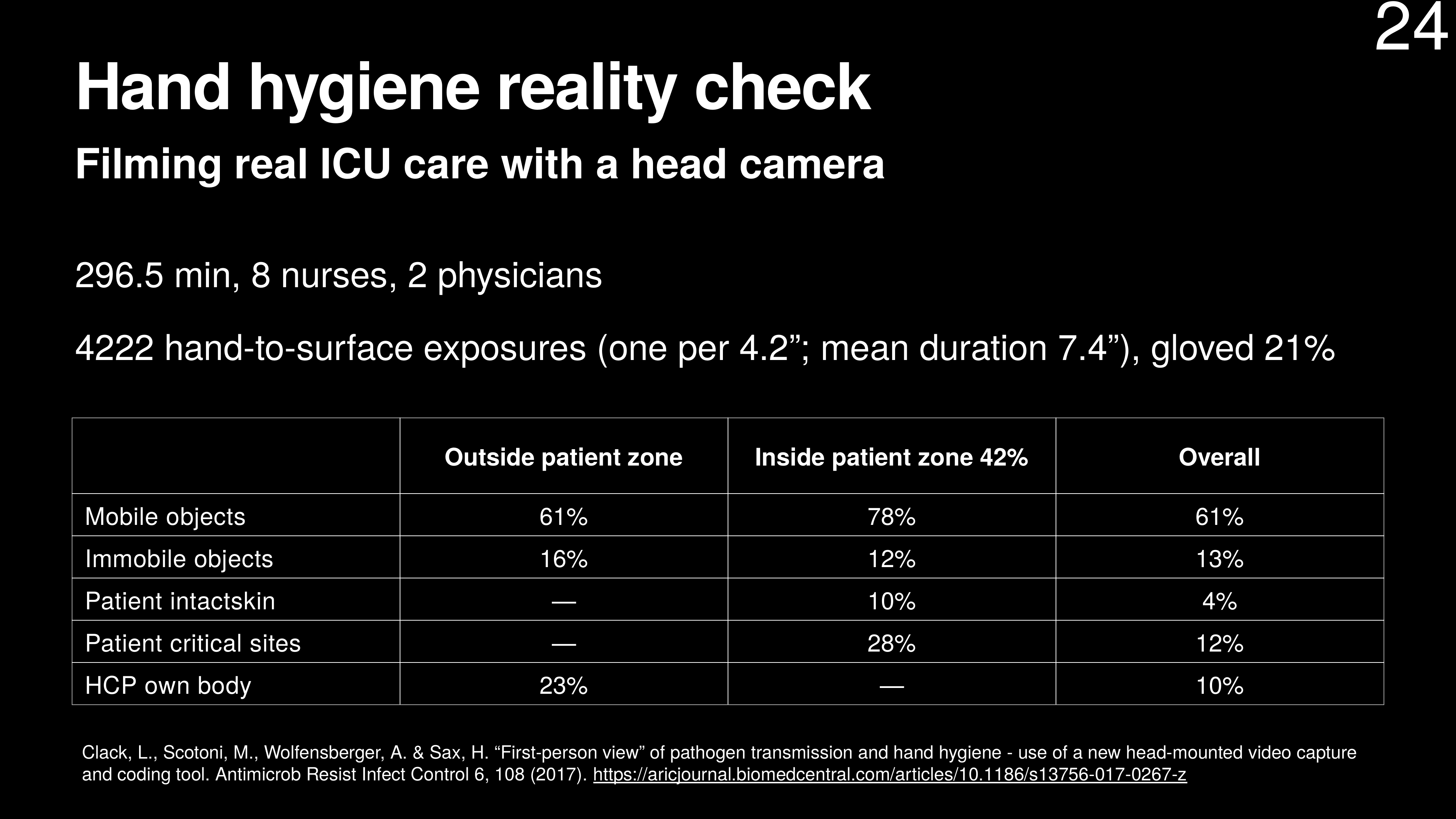

24
# Hand hygiene reality check
Filming real ICU care with a head camera
296.5 min, 8 nurses, 2 physicians
4222 hand-to-surface exposures (one per 4.2”; mean duration 7.4”), gloved 21%
|  | Outside patient zone | Inside patient zone 42% | Overall |
| --- | --- | --- | --- |
| Mobile objects | 61% | 78% | 61% |
| Immobile objects | 16% | 12% | 13% |
| Patient intactskin | — | 10% | 4% |
| Patient critical sites | — | 28% | 12% |
| HCP own body | 23% | — | 10% |
Clack, L., Scotoni, M., Wolfensberger, A. & Sax, H. “First-person view” of pathogen transmission and hand hygiene - use of a new head-mounted video capture and coding tool. Antimicrob Resist Infect Control 6, 108 (2017). https://aricjournal.biomedcentral.com/articles/10.1186/s13756-017-0267-z